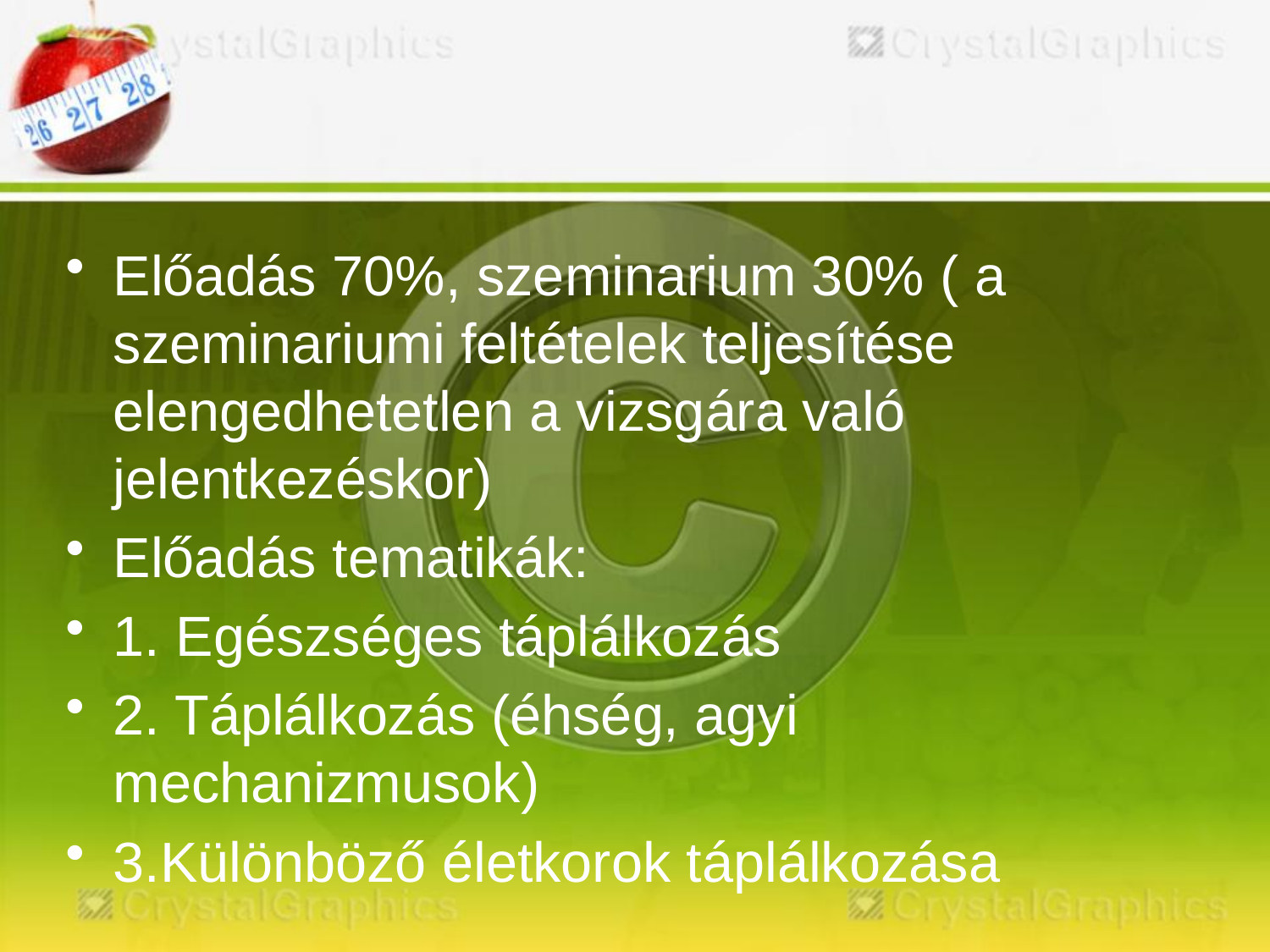

#
Előadás 70%, szeminarium 30% ( a szeminariumi feltételek teljesítése elengedhetetlen a vizsgára való jelentkezéskor)
Előadás tematikák:
1. Egészséges táplálkozás
2. Táplálkozás (éhség, agyi mechanizmusok)
3.Különböző életkorok táplálkozása